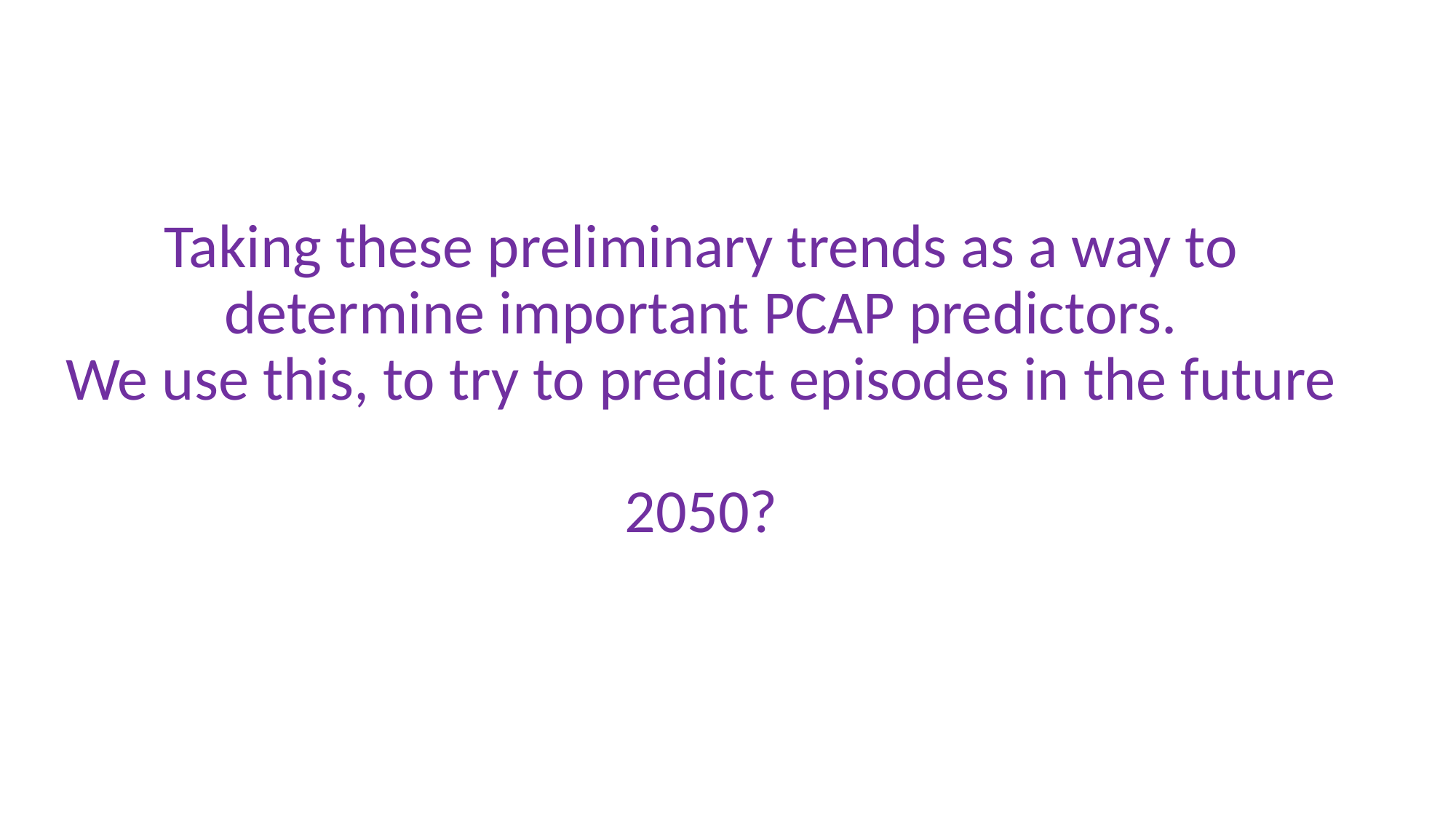

# Taking these preliminary trends as a way to determine important PCAP predictors. We use this, to try to predict episodes in the future 2050?